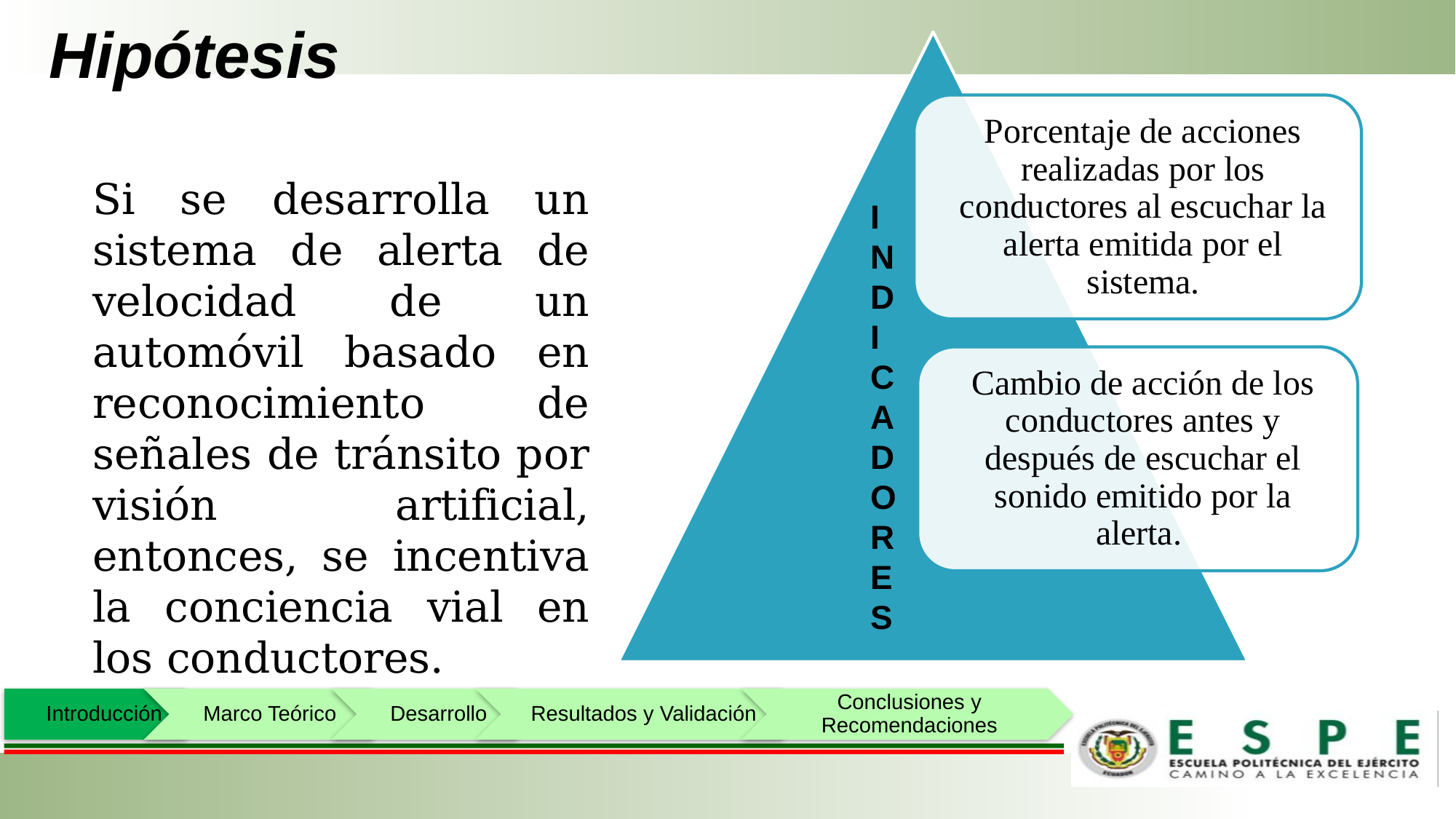

8
# Hipótesis
Porcentaje de acciones realizadas por los conductores al escuchar la alerta emitida por el sistema.
Cambio de acción de los conductores antes y después de escuchar el sonido emitido por la alerta.
Si se desarrolla un sistema de alerta de velocidad de un automóvil basado en reconocimiento de señales de tránsito por visión artificial, entonces, se incentiva la conciencia vial en los conductores.
I
N
D
I
C
A
D
O
R
E
S
Introducción
Marco Teórico
Desarrollo
Resultados y Validación
Conclusiones y Recomendaciones